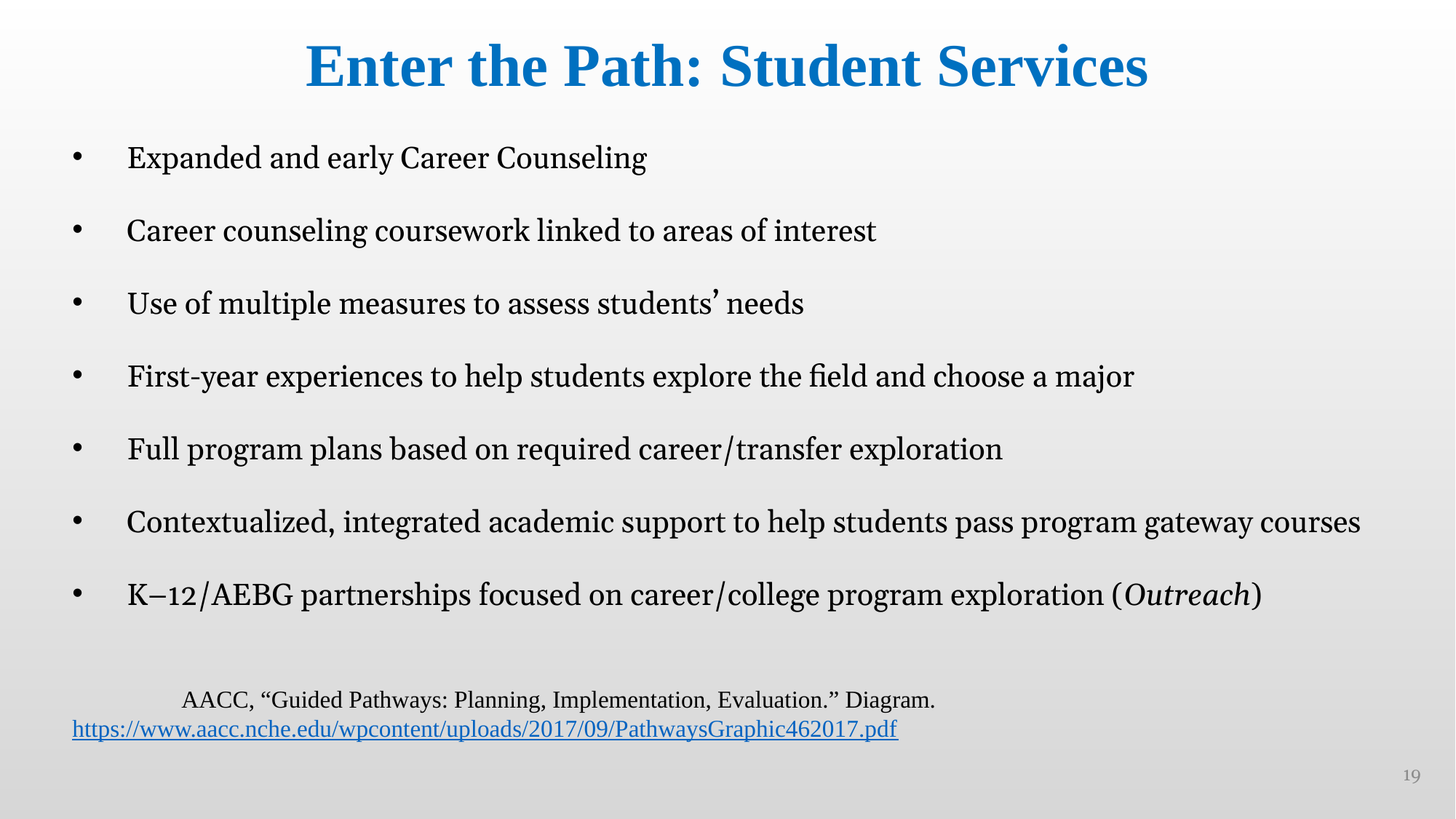

# Enter the Path: Student Services
Expanded and early Career Counseling

Career counseling coursework linked to areas of interest

Use of multiple measures to assess students’ needs

First-year experiences to help students explore the field and choose a major

Full program plans based on required career/transfer exploration

Contextualized, integrated academic support to help students pass program gateway courses

K–12/AEBG partnerships focused on career/college program exploration (Outreach)

	AACC, “Guided Pathways: Planning, Implementation, Evaluation.” Diagram. 	https://www.aacc.nche.edu/wpcontent/uploads/2017/09/PathwaysGraphic462017.pdf

19